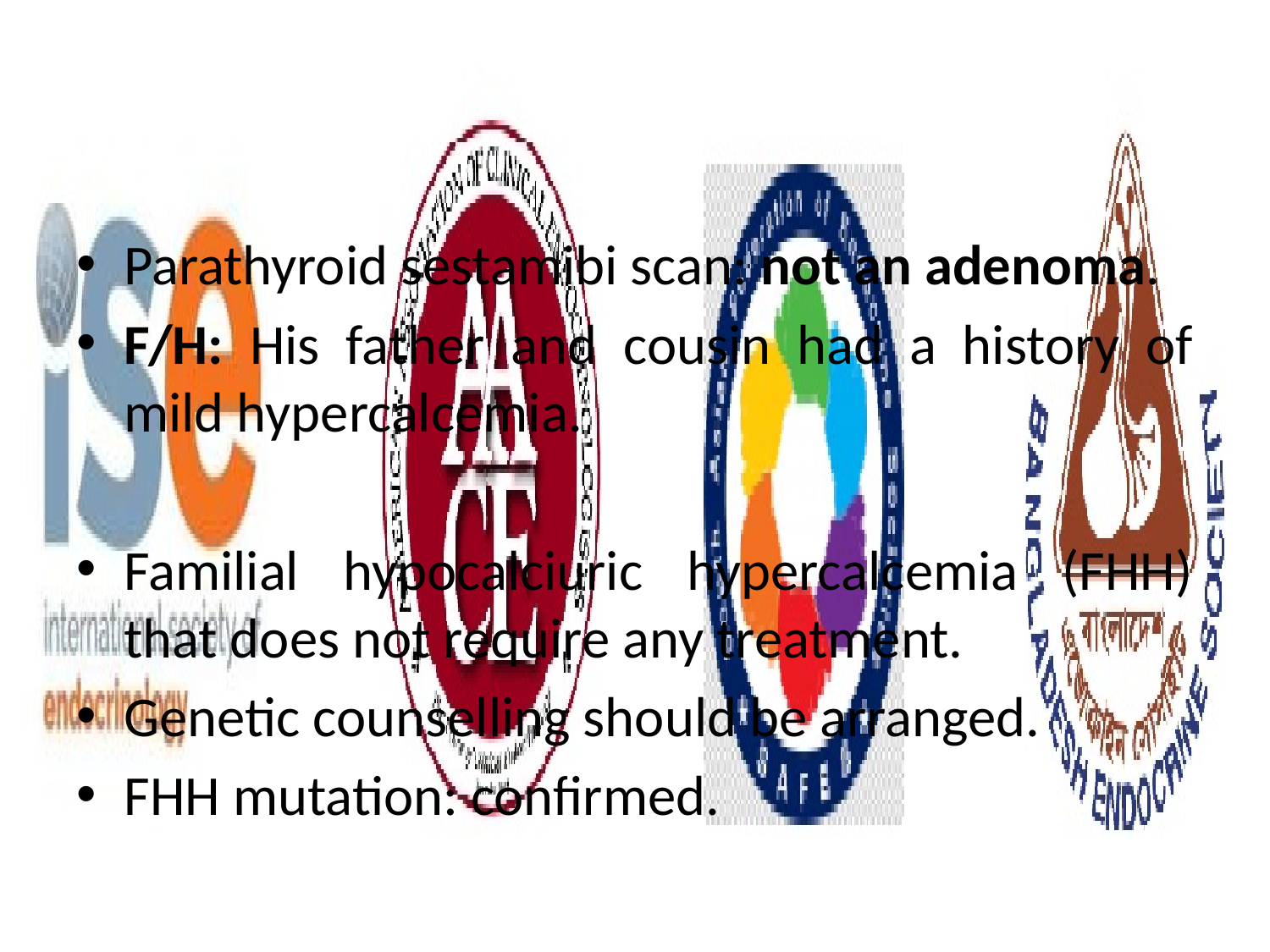

#
Parathyroid sestamibi scan: not an adenoma.
F/H: His father and cousin had a history of mild hypercalcemia.

Familial hypocalciuric hypercalcemia (FHH) that does not require any treatment.
Genetic counselling should be arranged.
FHH mutation: confirmed.